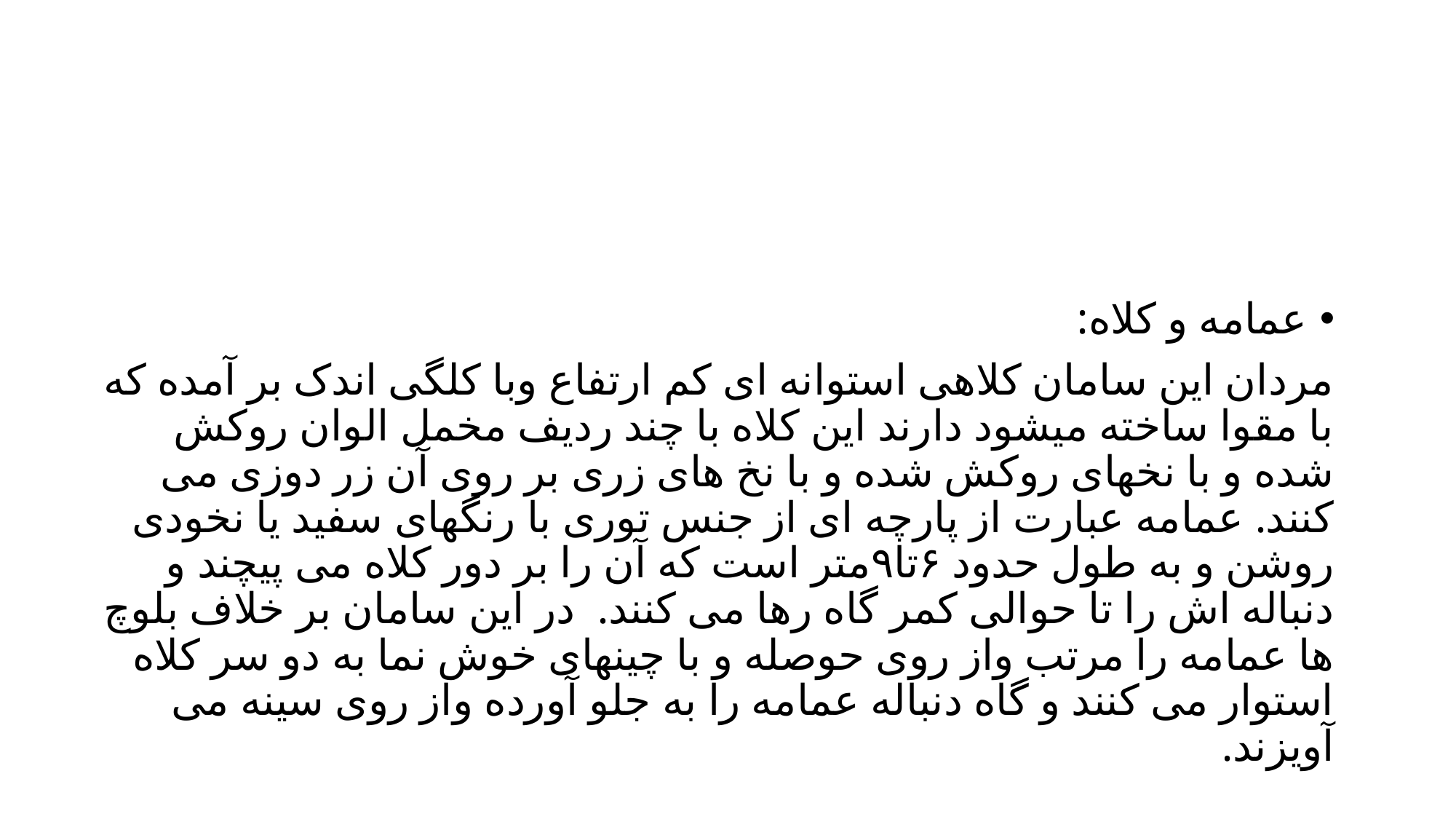

عمامه و کلاه:
مردان این سامان کلاهی استوانه ای کم ارتفاع وبا کلگی اندک بر آمده که با مقوا ساخته میشود دارند این کلاه با چند ردیف مخمل الوان روکش شده و با نخهای روکش شده و با نخ های زری بر روی آن زر دوزی می کنند. عمامه عبارت از پارچه ای از جنس توری با رنگهای سفید یا نخودی روشن و به طول حدود ۶تا۹متر است که آن را بر دور کلاه می پیچند و دنباله اش را تا حوالی کمر گاه رها می کنند.  در این سامان بر خلاف بلوچ ها عمامه را مرتب واز روی حوصله و با چینهای خوش نما به دو سر کلاه استوار می کنند و گاه دنباله عمامه را به جلو آورده واز روی سینه می آویزند.